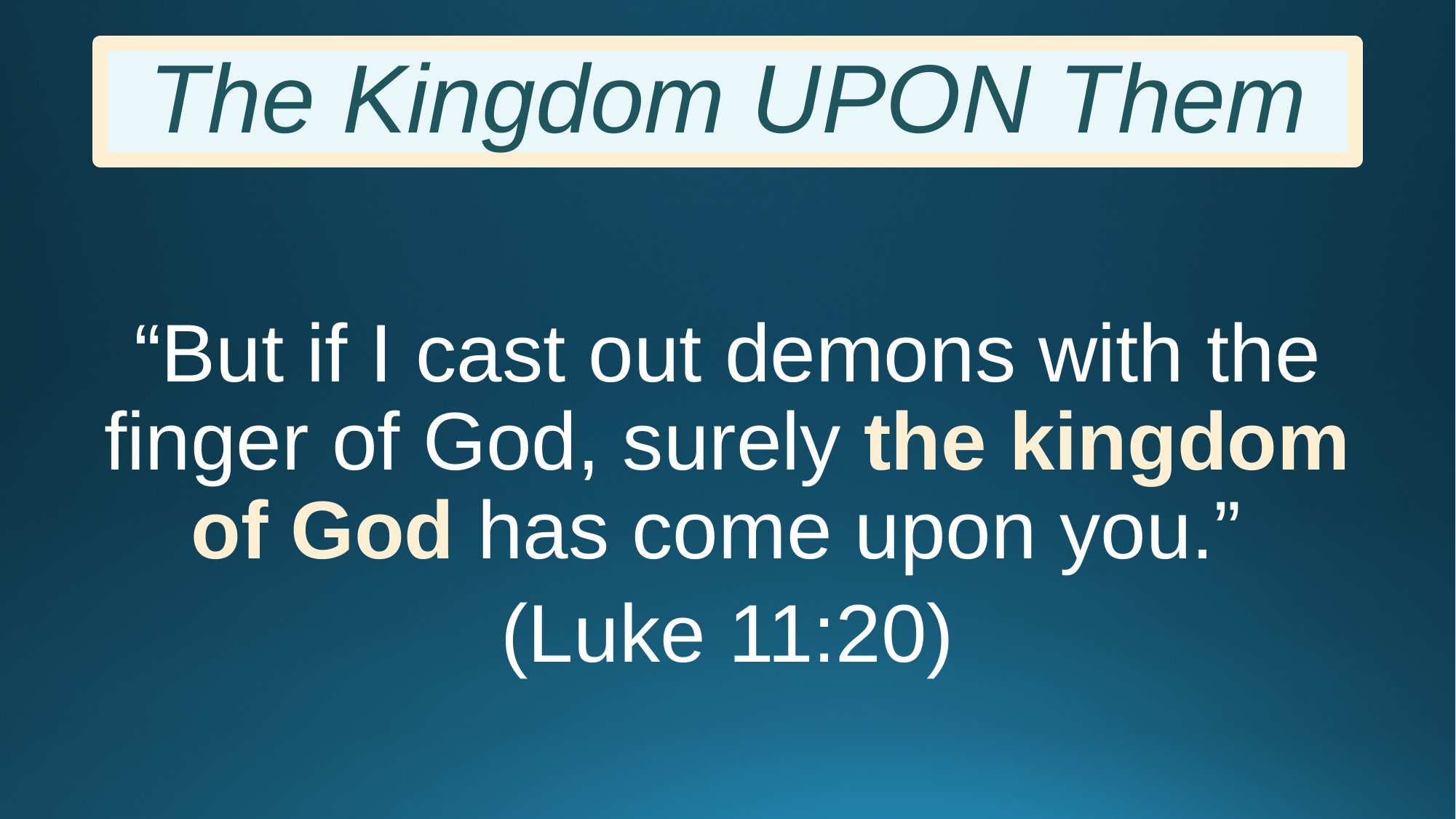

# The Kingdom UPON Them
“But if I cast out demons with the finger of God, surely the kingdom of God has come upon you.”
(Luke 11:20)